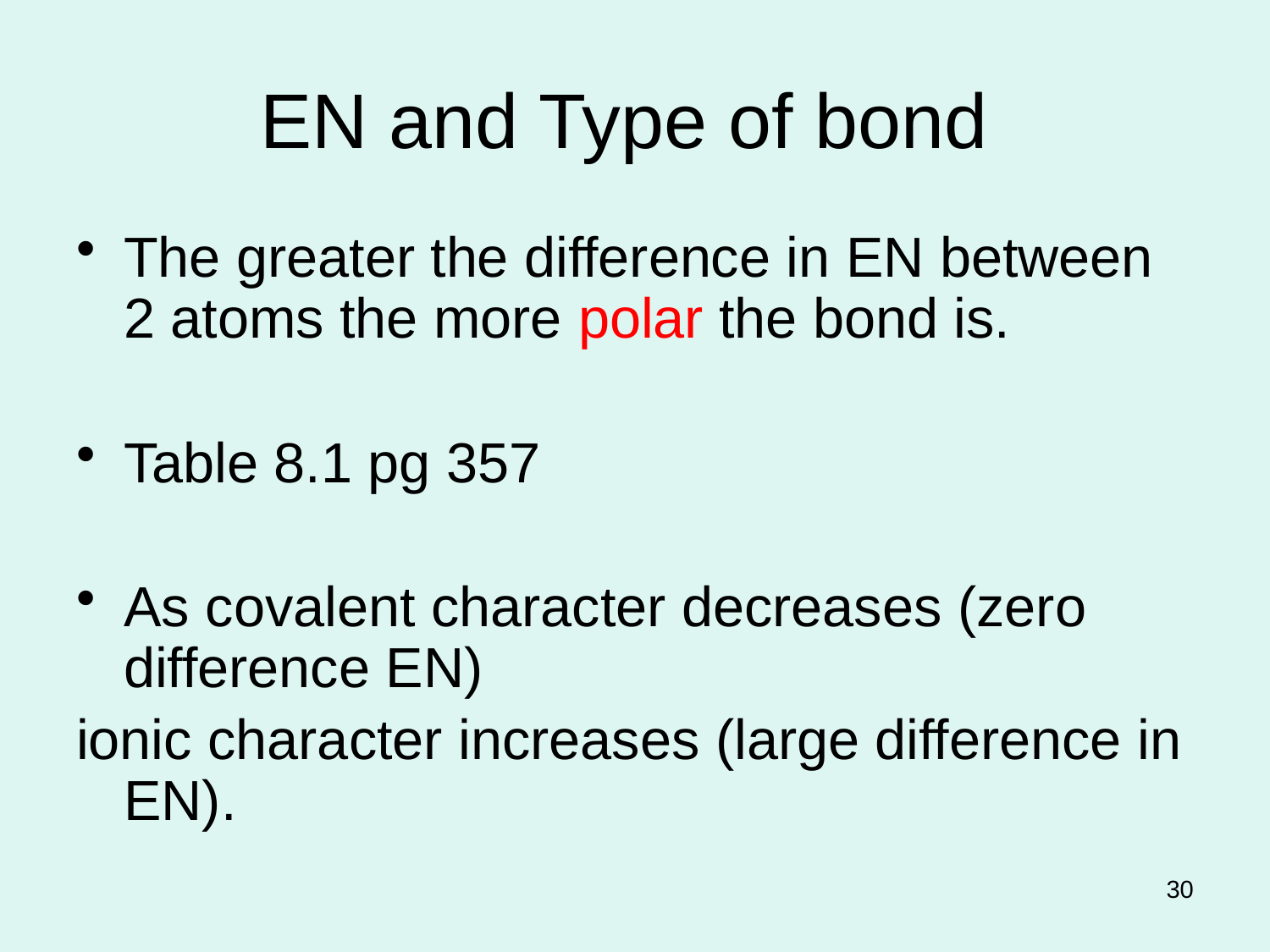

# EN and Type of bond
The greater the difference in EN between 2 atoms the more polar the bond is.

Table 8.1 pg 357

As covalent character decreases (zero difference EN)
ionic character increases (large difference in EN).

30